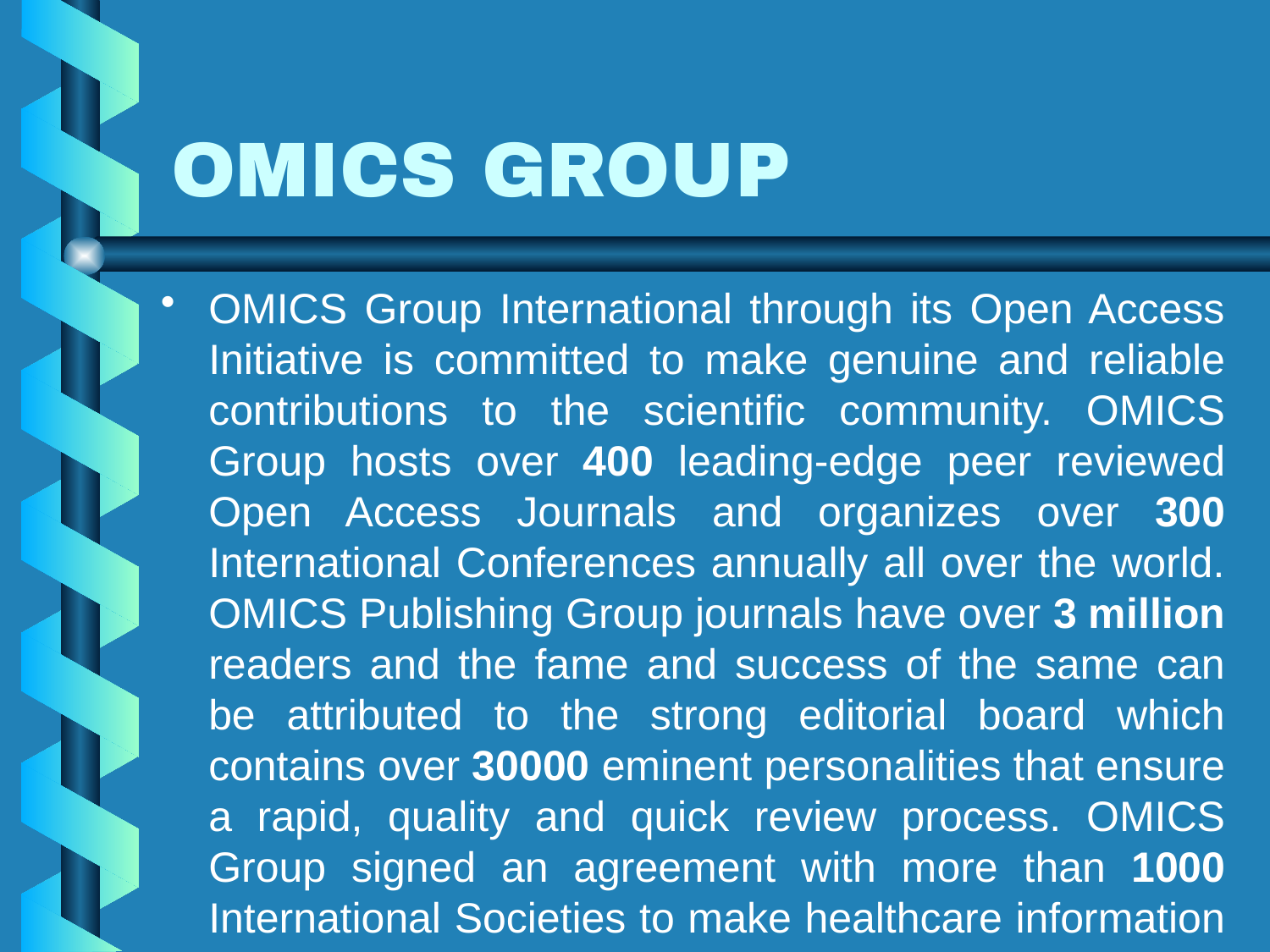

# OMICS GROUP
OMICS Group International through its Open Access Initiative is committed to make genuine and reliable contributions to the scientific community. OMICS Group hosts over 400 leading-edge peer reviewed Open Access Journals and organizes over 300 International Conferences annually all over the world. OMICS Publishing Group journals have over 3 million readers and the fame and success of the same can be attributed to the strong editorial board which contains over 30000 eminent personalities that ensure a rapid, quality and quick review process. OMICS Group signed an agreement with more than 1000 International Societies to make healthcare information Open Access.